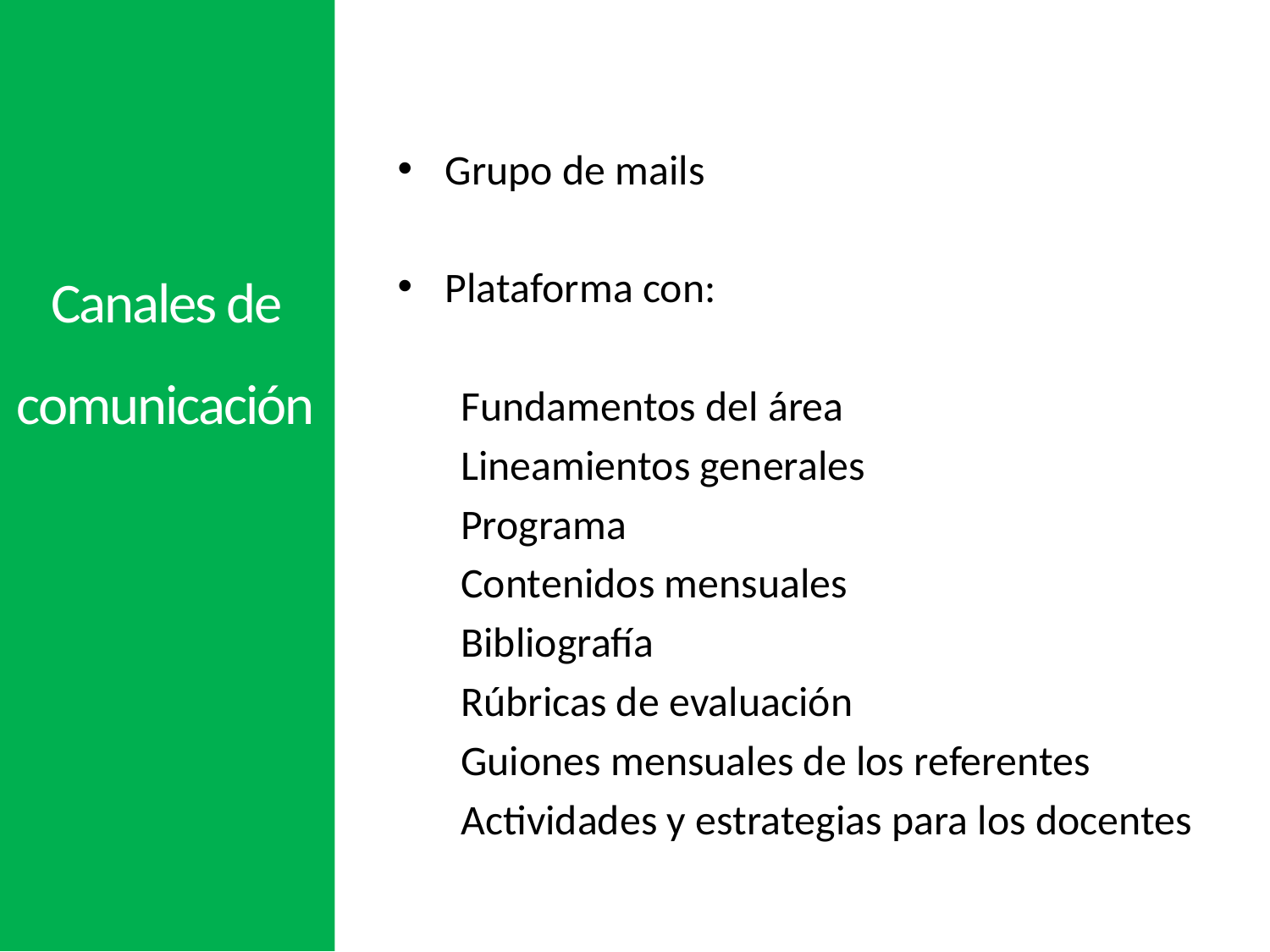

Grupo de mails

Plataforma con:

Fundamentos del área
Lineamientos generales
Programa
Contenidos mensuales
Bibliografía
Rúbricas de evaluación
Guiones mensuales de los referentes
Actividades y estrategias para los docentes

Canales de comunicación